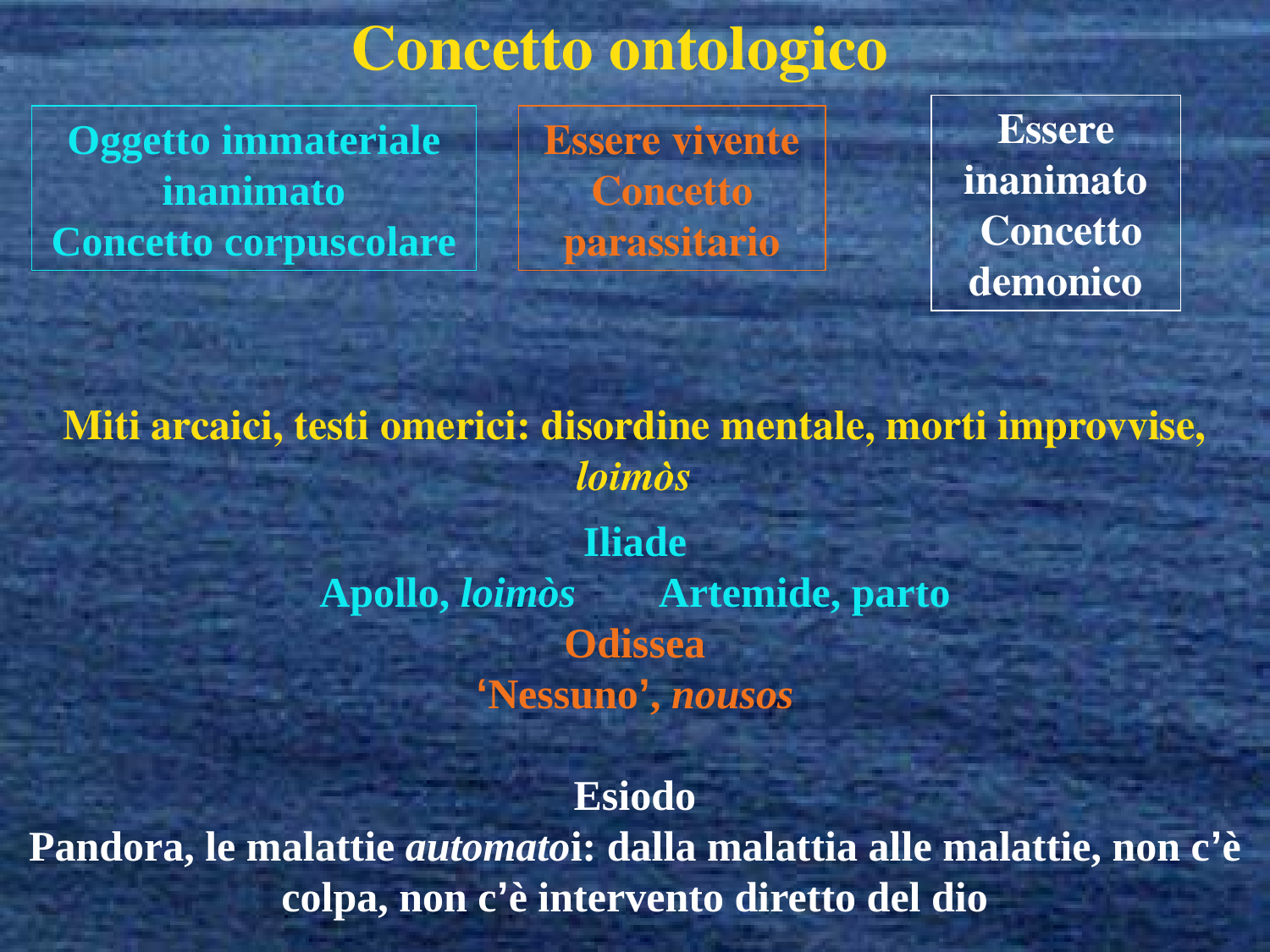

Concetto ontologico
Essere inanimato
 Concetto demonico
Oggetto immateriale inanimato
Concetto corpuscolare
Essere vivente
Concetto parassitario
Miti arcaici, testi omerici: disordine mentale, morti improvvise, loimòs
Iliade
Apollo, loimòs        Artemide, parto
Odissea
‘Nessuno’, nousos

Esiodo
Pandora, le malattie automatoi: dalla malattia alle malattie, non c’è colpa, non c’è intervento diretto del dio